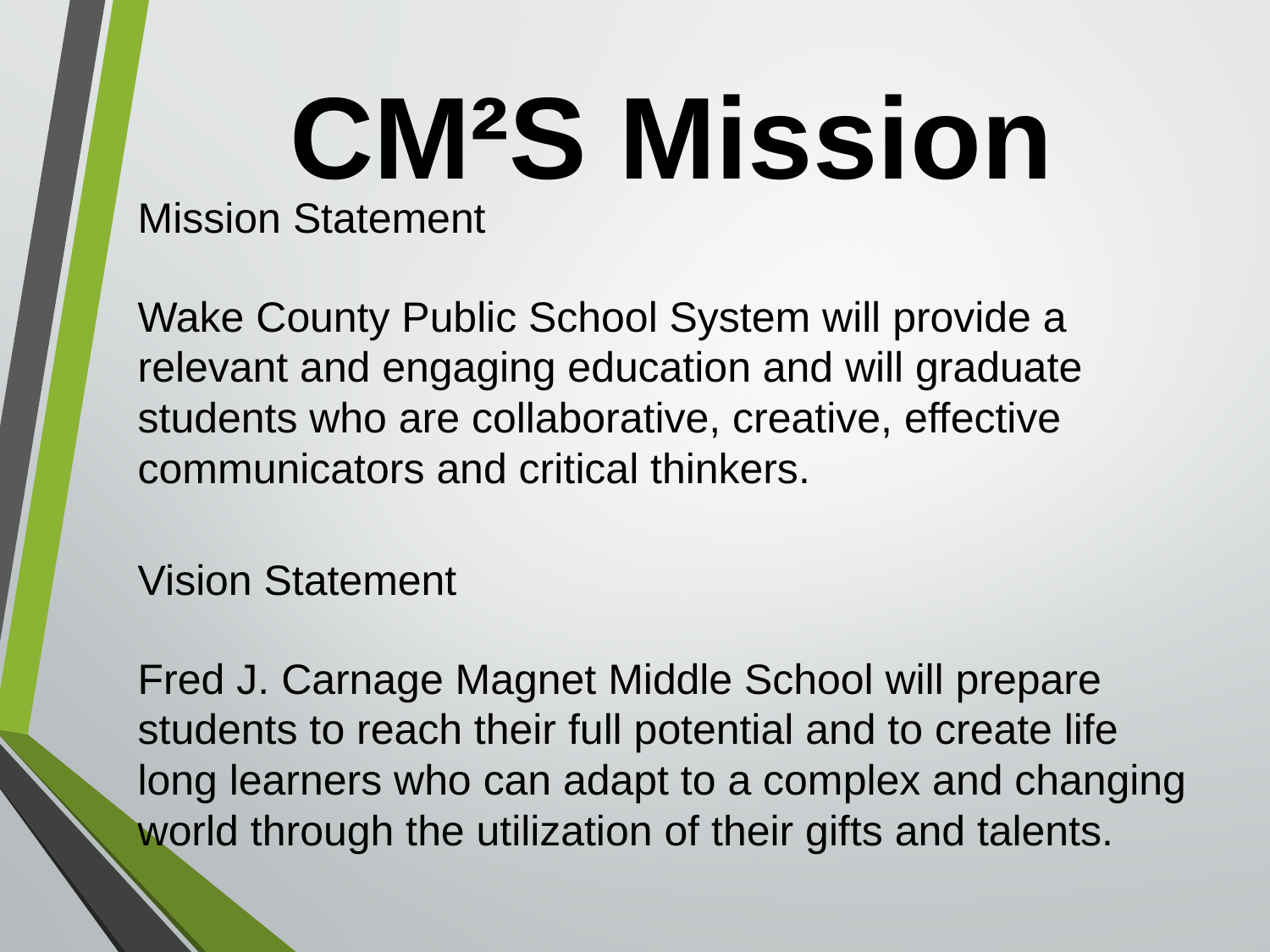

# CM²S Mission
| Mission Statement |
| --- |
| Wake County Public School System will provide a relevant and engaging education and will graduate students who are collaborative, creative, effective communicators and critical thinkers. |
| Vision Statement |
| Fred J. Carnage Magnet Middle School will prepare students to reach their full potential and to create life long learners who can adapt to a complex and changing world through the utilization of their gifts and talents. |